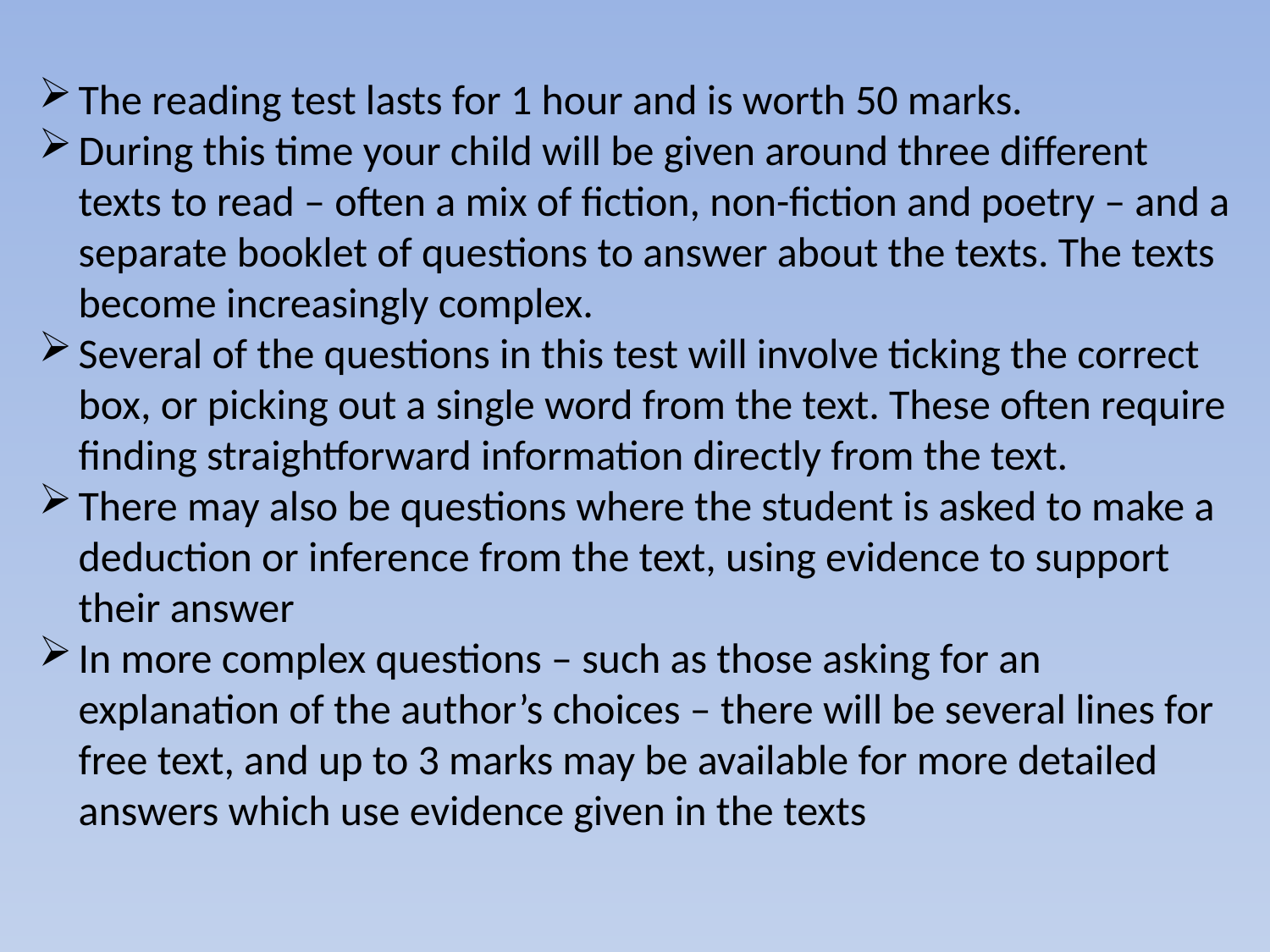

The reading test lasts for 1 hour and is worth 50 marks.
During this time your child will be given around three different texts to read – often a mix of fiction, non-fiction and poetry – and a separate booklet of questions to answer about the texts. The texts become increasingly complex.
Several of the questions in this test will involve ticking the correct box, or picking out a single word from the text. These often require finding straightforward information directly from the text.
There may also be questions where the student is asked to make a deduction or inference from the text, using evidence to support their answer
In more complex questions – such as those asking for an explanation of the author’s choices – there will be several lines for free text, and up to 3 marks may be available for more detailed answers which use evidence given in the texts